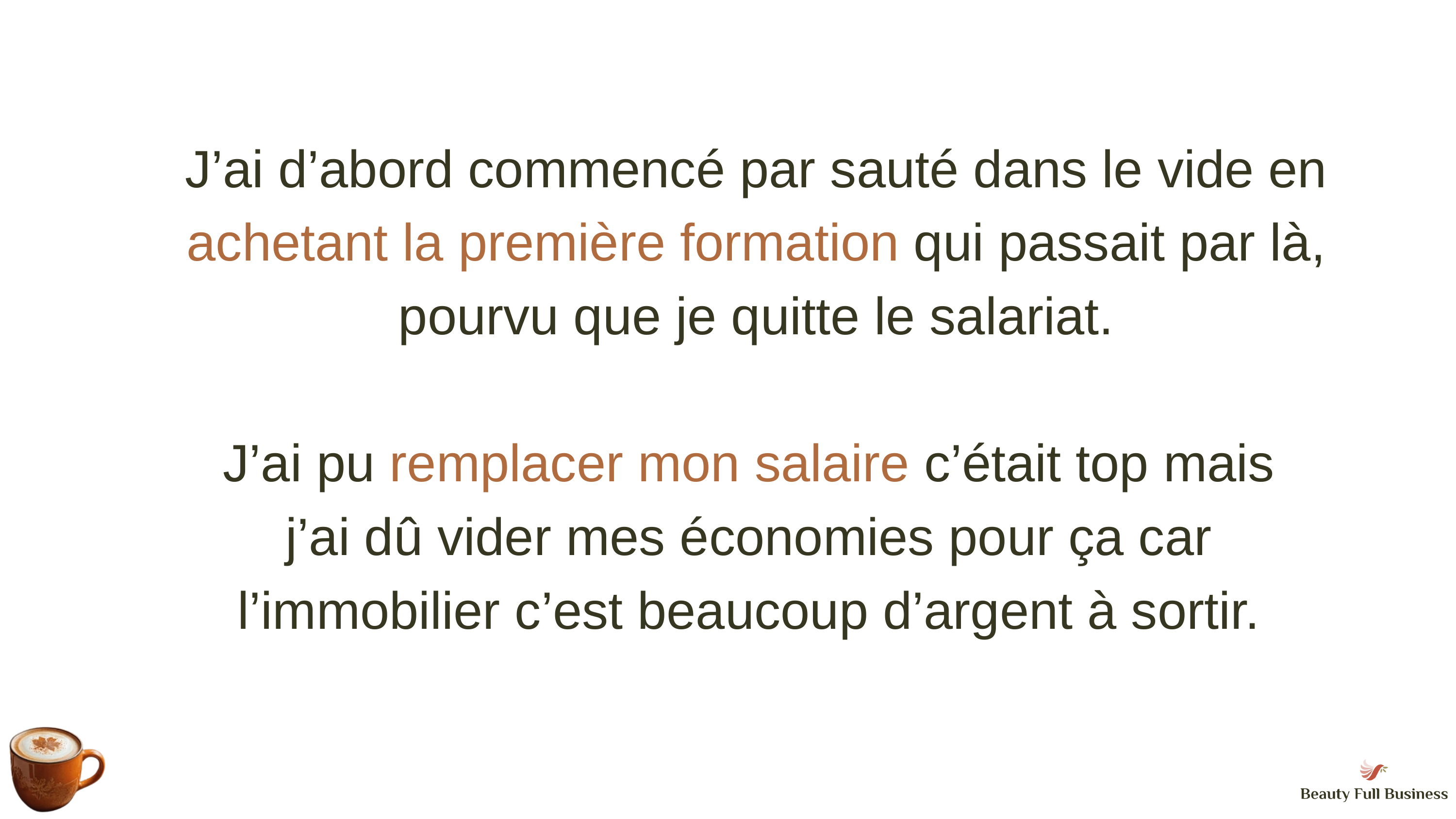

J’ai d’abord commencé par sauté dans le vide en achetant la première formation qui passait par là, pourvu que je quitte le salariat.

J’ai pu remplacer mon salaire c’était top mais
j’ai dû vider mes économies pour ça car
l’immobilier c’est beaucoup d’argent à sortir.